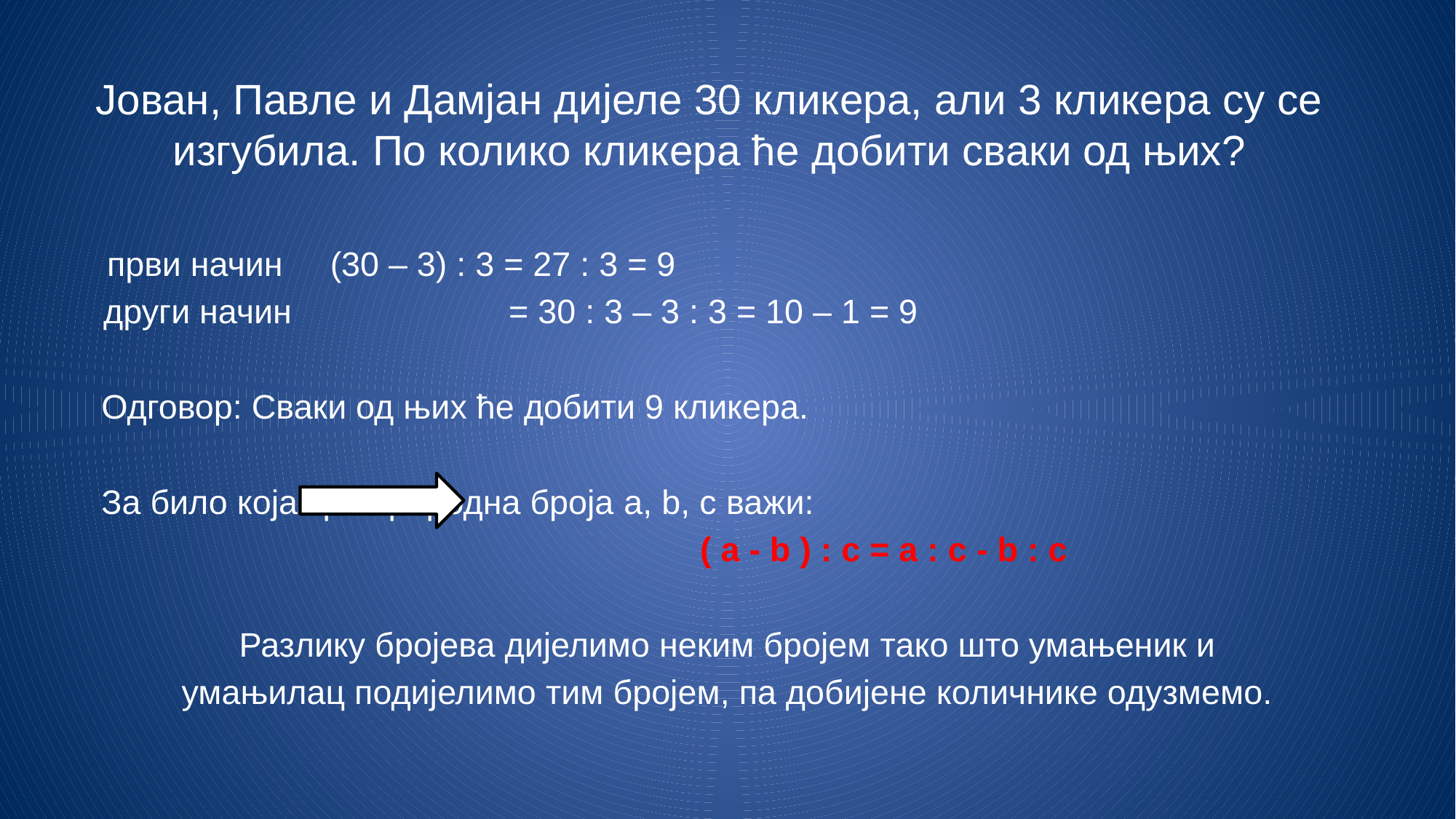

# Јован, Павле и Дамјан дијеле 30 кликера, али 3 кликера су се изгубила. По колико кликера ће добити сваки од њих?
      први начин     (30 – 3) : 3 = 27 : 3 = 9
    други начин                       = 30 : 3 – 3 : 3 = 10 – 1 = 9

		Одговор: Сваки од њих ће добити 9 кликера.

					За било која три природна броја a, b, c важи:
                                 ( a - b ) : c = a : c - b : c

Разлику бројева дијелимо неким бројем тако што умањеник и
умањилац подијелимо тим бројем, па добијене количнике одузмемо.